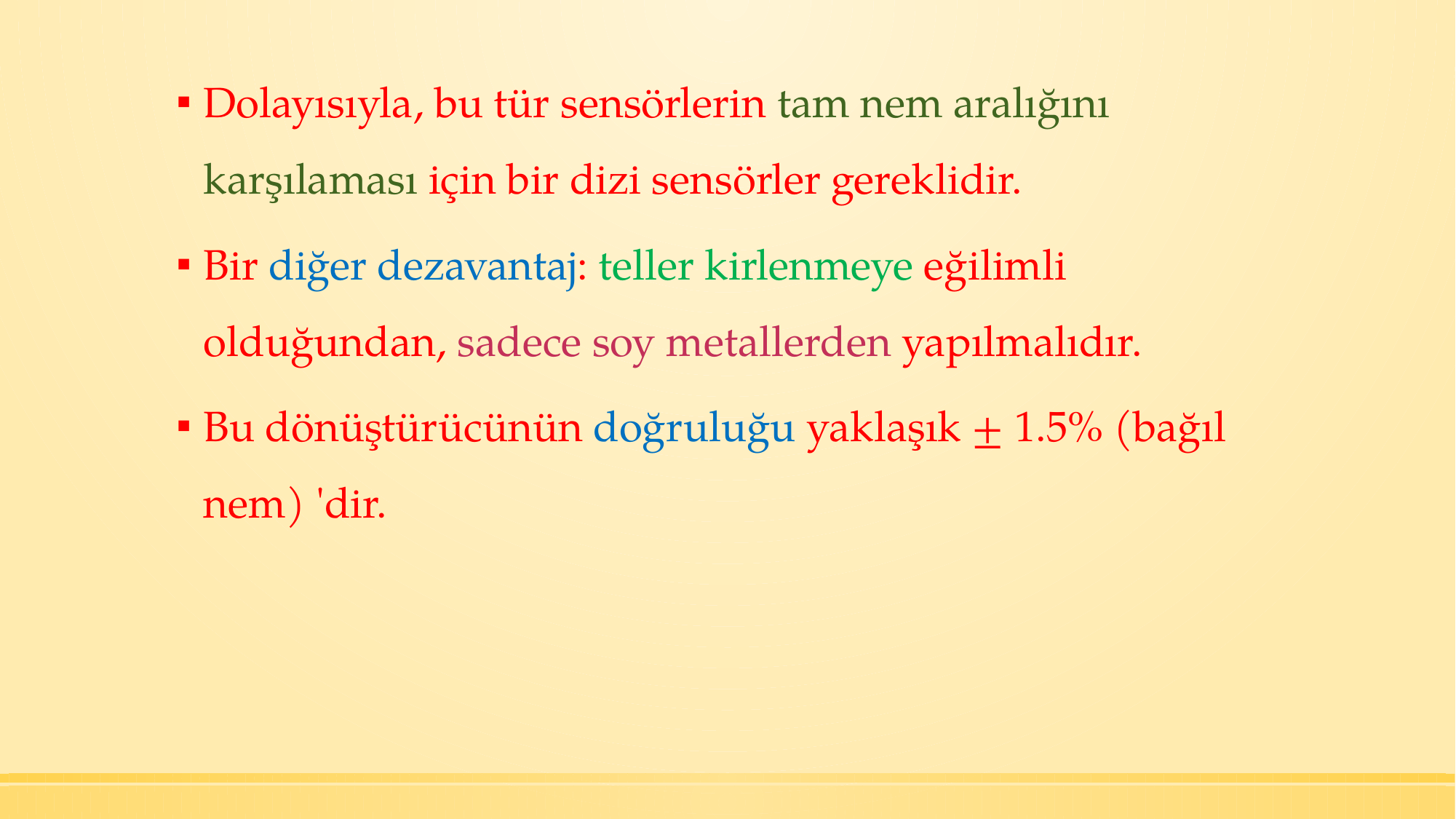

Dolayısıyla, bu tür sensörlerin tam nem aralığını karşılaması için bir dizi sensörler gereklidir.
Bir diğer dezavantaj: teller kirlenmeye eğilimli olduğundan, sadece soy metallerden yapılmalıdır.
Bu dönüştürücünün doğruluğu yaklaşık ± 1.5% (bağıl nem) 'dir.